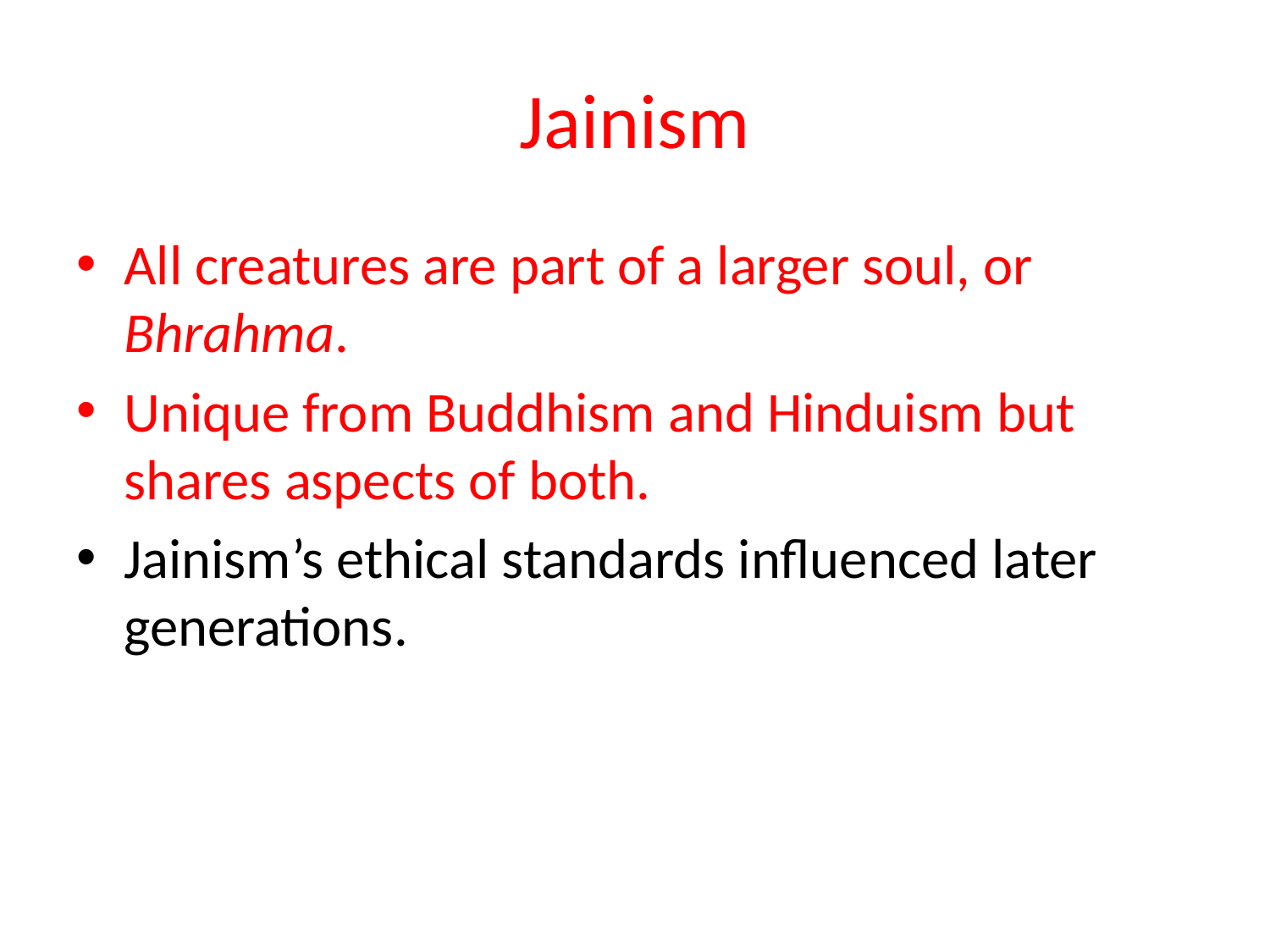

# Jainism
All creatures are part of a larger soul, or Bhrahma.
Unique from Buddhism and Hinduism but shares aspects of both.
Jainism’s ethical standards influenced later generations.